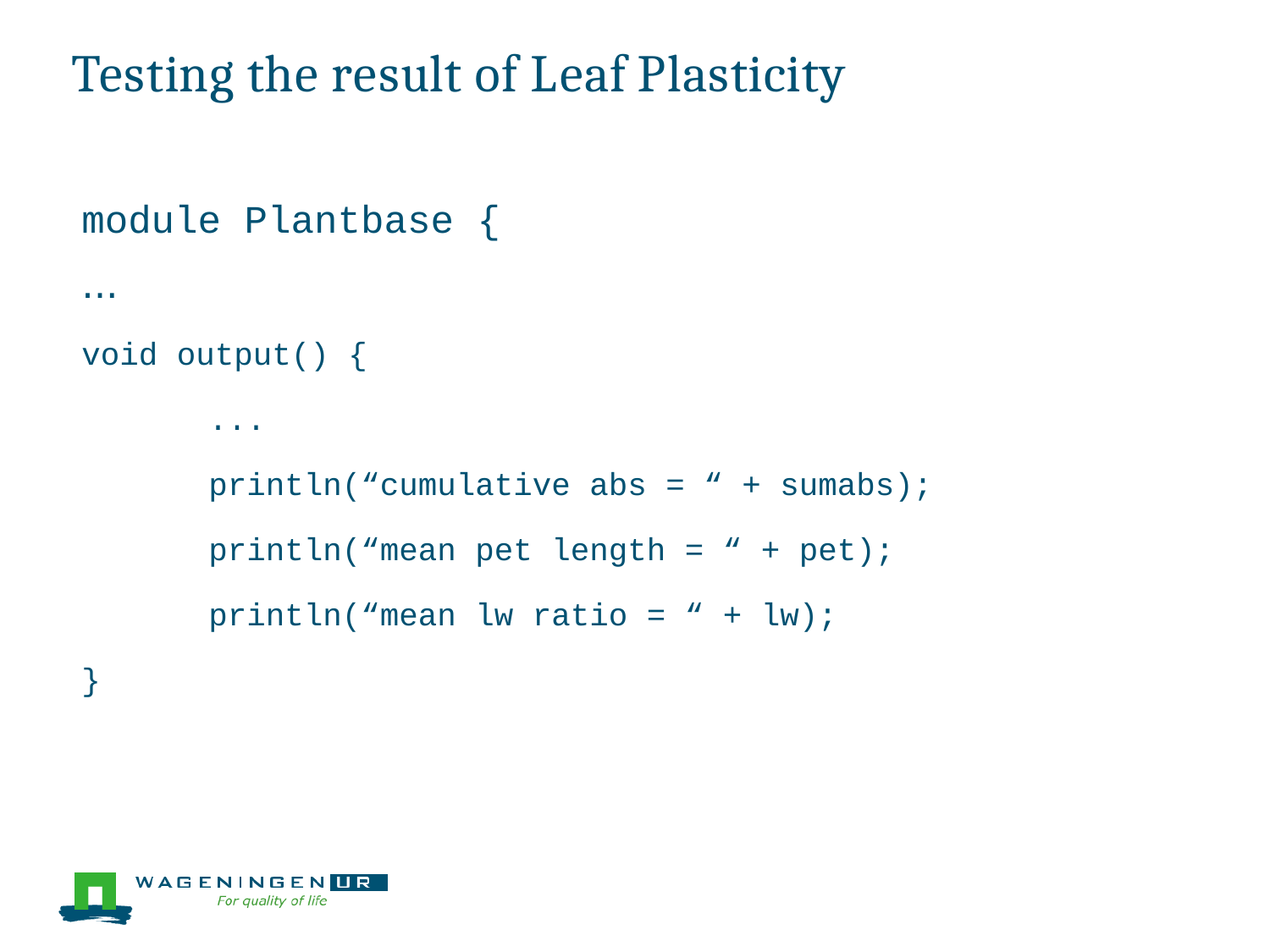

# Testing the result of Leaf Plasticity
module Plantbase {
...
void output() {
	...
	println(“cumulative abs = “ + sumabs);
	println(“mean pet length = “ + pet);
	println(“mean lw ratio = “ + lw);
}